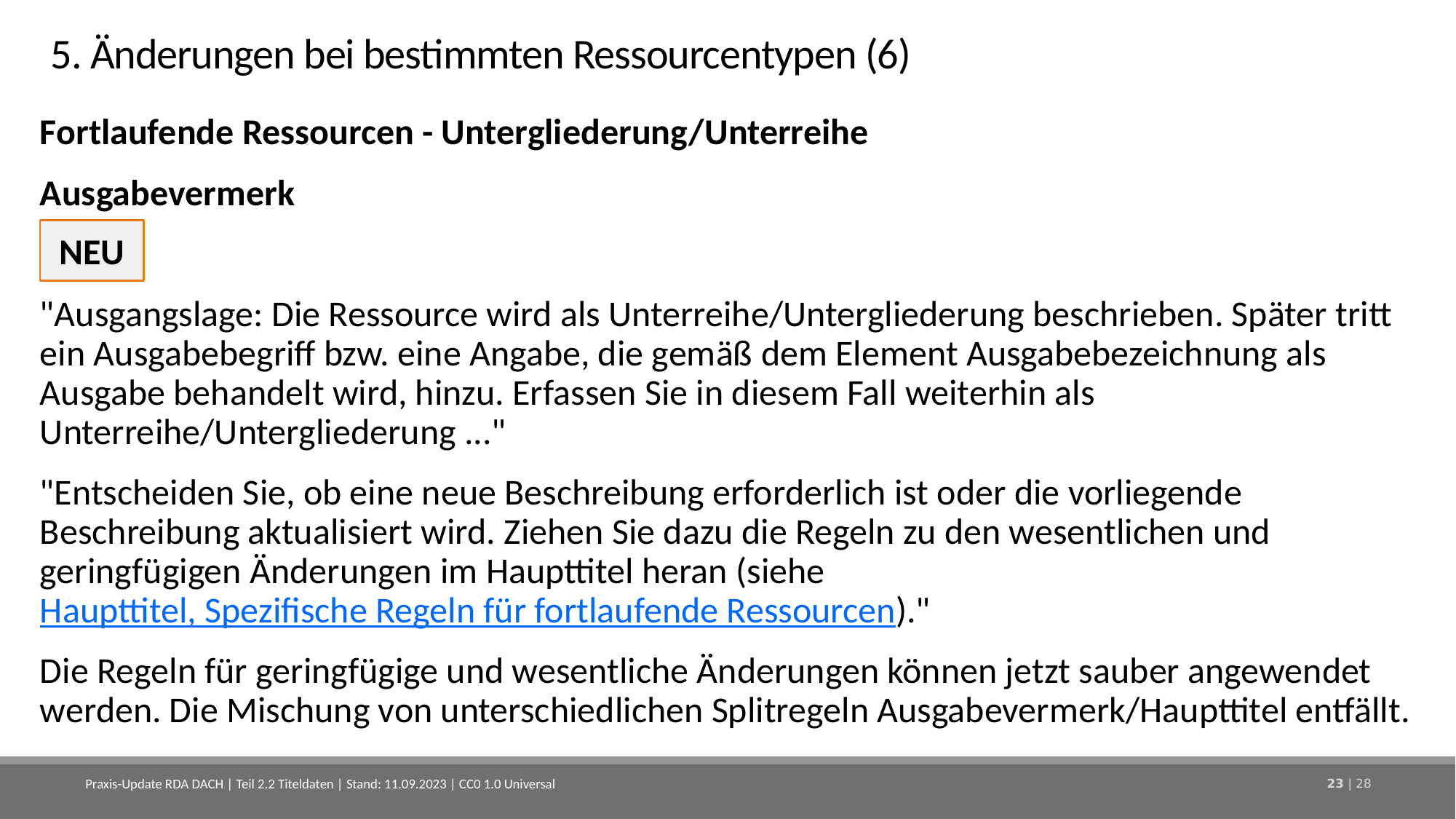

# 5. Änderungen bei bestimmten Ressourcentypen (6)
Fortlaufende Ressourcen - Untergliederung/Unterreihe
Ausgabevermerk

"Ausgangslage: Die Ressource wird als Unterreihe/Untergliederung beschrieben. Später tritt ein Ausgabebegriff bzw. eine Angabe, die gemäß dem Element Ausgabebezeichnung als Ausgabe behandelt wird, hinzu. Erfassen Sie in diesem Fall weiterhin als Unterreihe/Untergliederung ..."
"Entscheiden Sie, ob eine neue Beschreibung erforderlich ist oder die vorliegende Beschreibung aktualisiert wird. Ziehen Sie dazu die Regeln zu den wesentlichen und geringfügigen Änderungen im Haupttitel heran (siehe Haupttitel, Spezifische Regeln für fortlaufende Ressourcen)."
Die Regeln für geringfügige und wesentliche Änderungen können jetzt sauber angewendet werden. Die Mischung von unterschiedlichen Splitregeln Ausgabevermerk/Haupttitel entfällt.

NEU
Praxis-Update RDA DACH | Teil 2.2 Titeldaten | Stand: 11.09.2023 | CC0 1.0 Universal
23 | 28